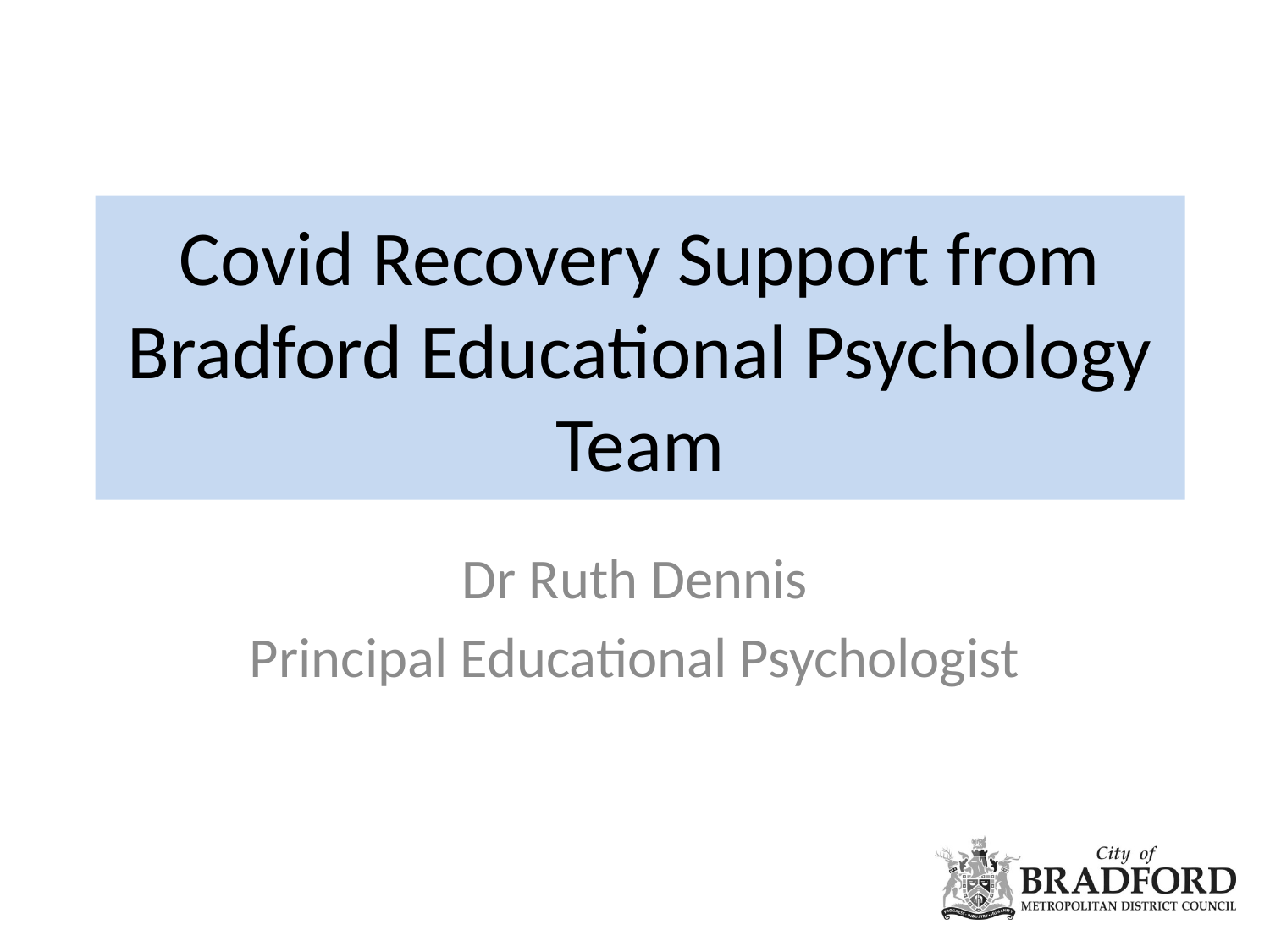

# Covid Recovery Support from Bradford Educational Psychology Team
Dr Ruth Dennis
Principal Educational Psychologist